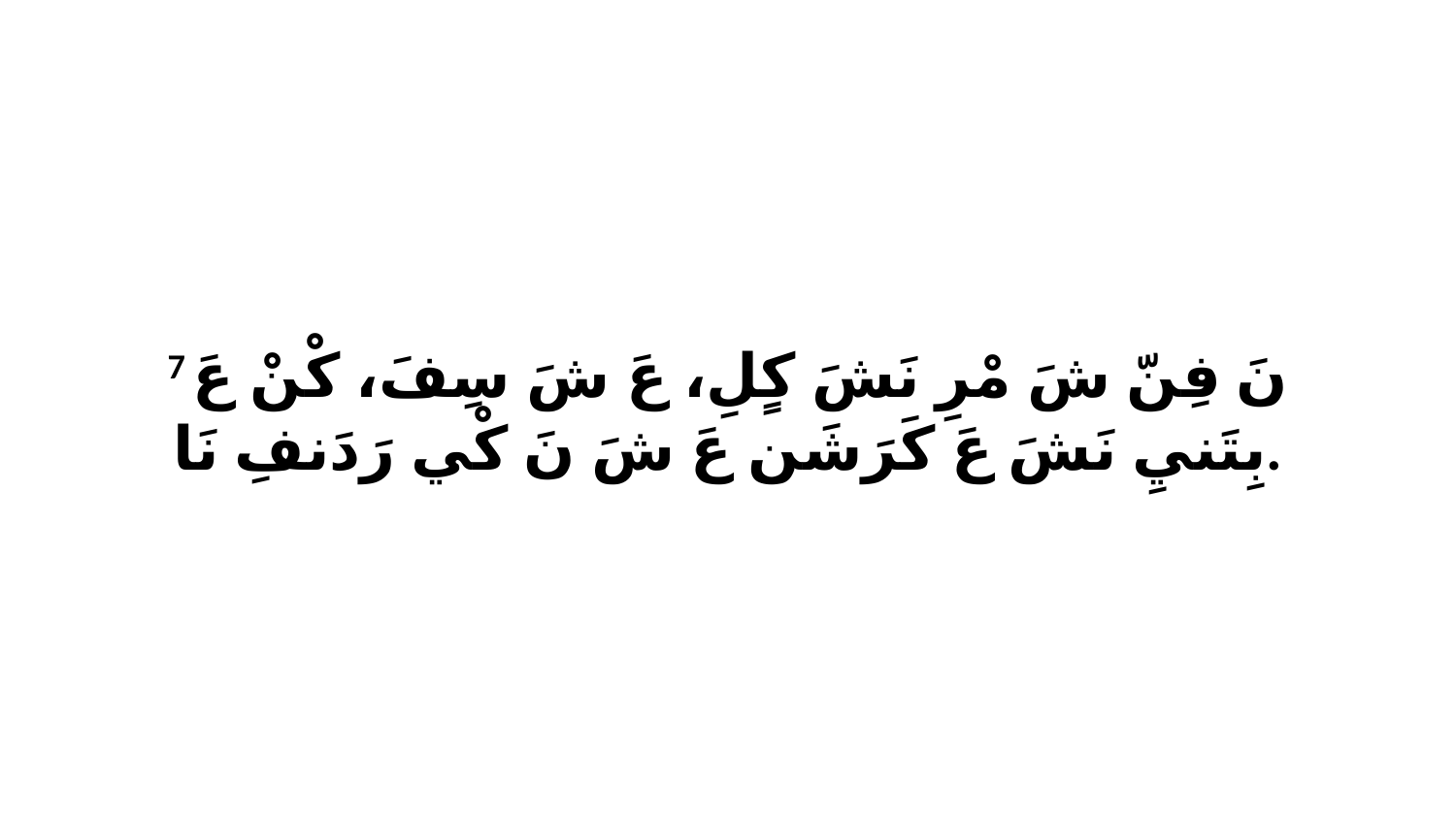

7 نَ فِنّ شَ مْرِ نَشَ كٍلِ، عَ شَ سِفَ، كْنْ عَ بِتَنيِ نَشَ عَ كَرَشَن عَ شَ نَ كْي رَدَنفِ نَا.